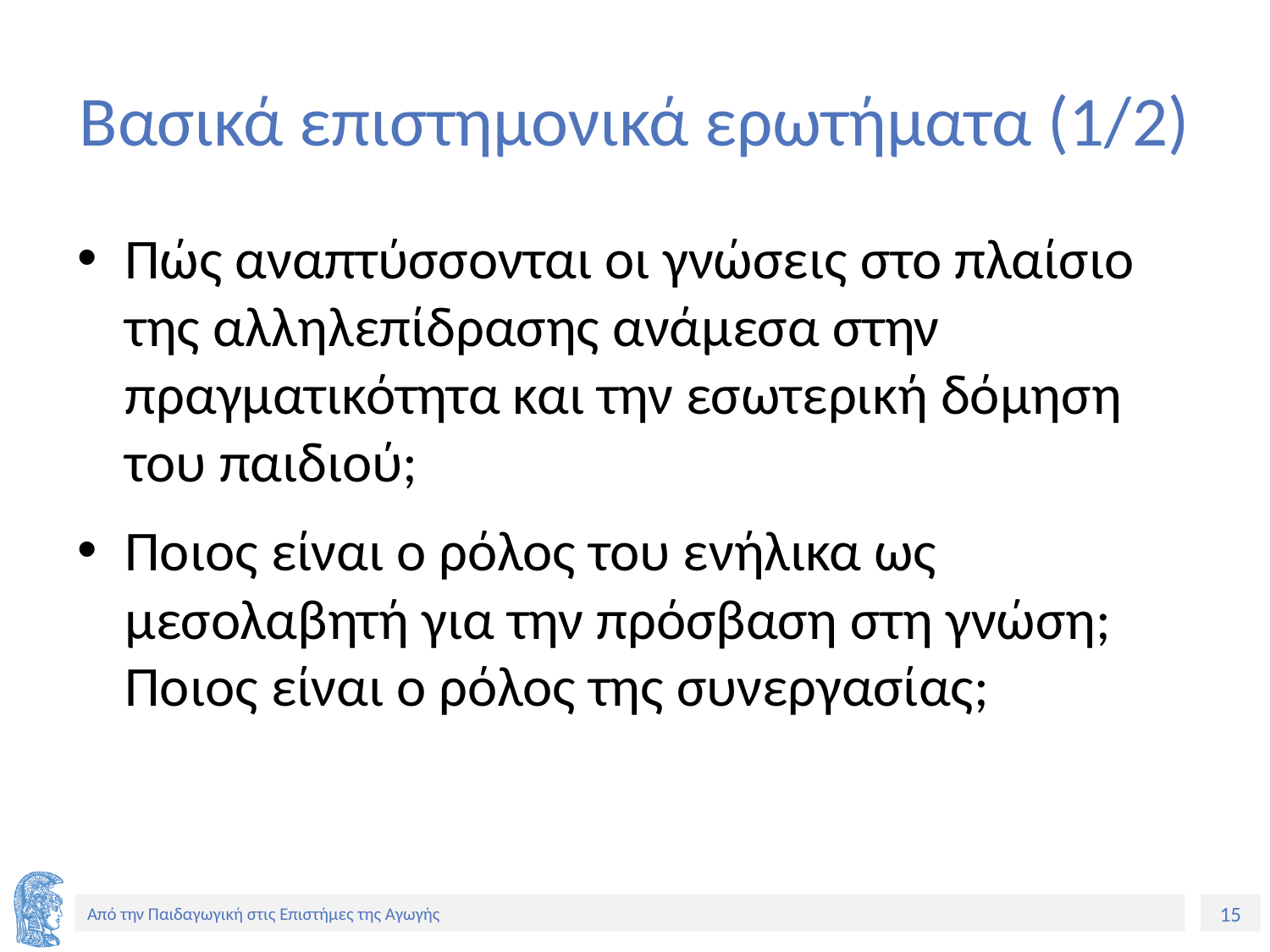

# Βασικά επιστημονικά ερωτήματα (1/2)
Πώς αναπτύσσονται οι γνώσεις στο πλαίσιο της αλληλεπίδρασης ανάμεσα στην πραγματικότητα και την εσωτερική δόμηση του παιδιού;
Ποιος είναι ο ρόλος του ενήλικα ως μεσολαβητή για την πρόσβαση στη γνώση; Ποιος είναι ο ρόλος της συνεργασίας;